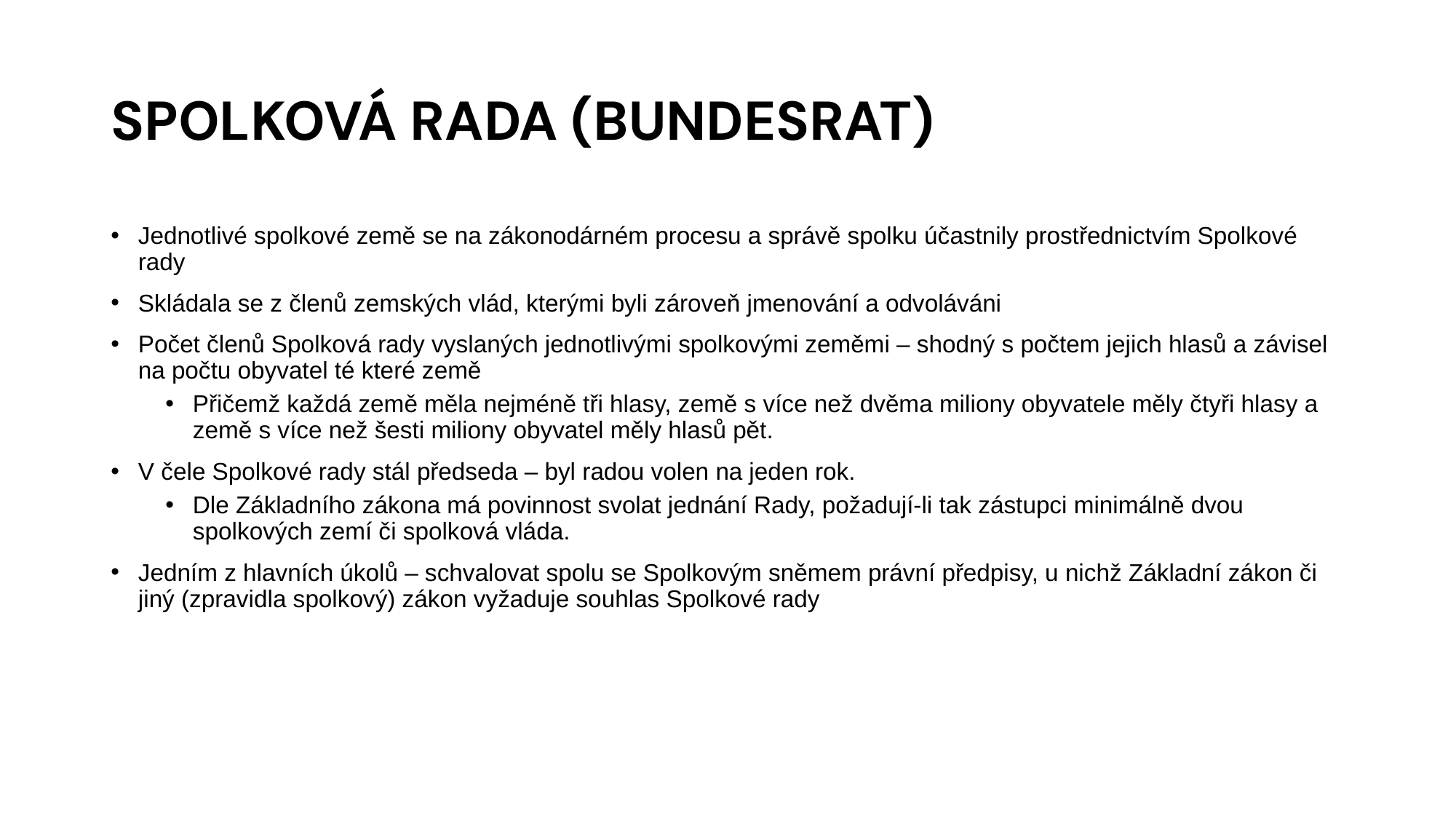

# SPOLKOVÁ RADA (BUNDESRAT)
Jednotlivé spolkové země se na zákonodárném procesu a správě spolku účastnily prostřednictvím Spolkové rady
Skládala se z členů zemských vlád, kterými byli zároveň jmenování a odvoláváni
Počet členů Spolková rady vyslaných jednotlivými spolkovými zeměmi – shodný s počtem jejich hlasů a závisel na počtu obyvatel té které země
Přičemž každá země měla nejméně tři hlasy, země s více než dvěma miliony obyvatele měly čtyři hlasy a země s více než šesti miliony obyvatel měly hlasů pět.
V čele Spolkové rady stál předseda – byl radou volen na jeden rok.
Dle Základního zákona má povinnost svolat jednání Rady, požadují-li tak zástupci minimálně dvou spolkových zemí či spolková vláda.
Jedním z hlavních úkolů – schvalovat spolu se Spolkovým sněmem právní předpisy, u nichž Základní zákon či jiný (zpravidla spolkový) zákon vyžaduje souhlas Spolkové rady